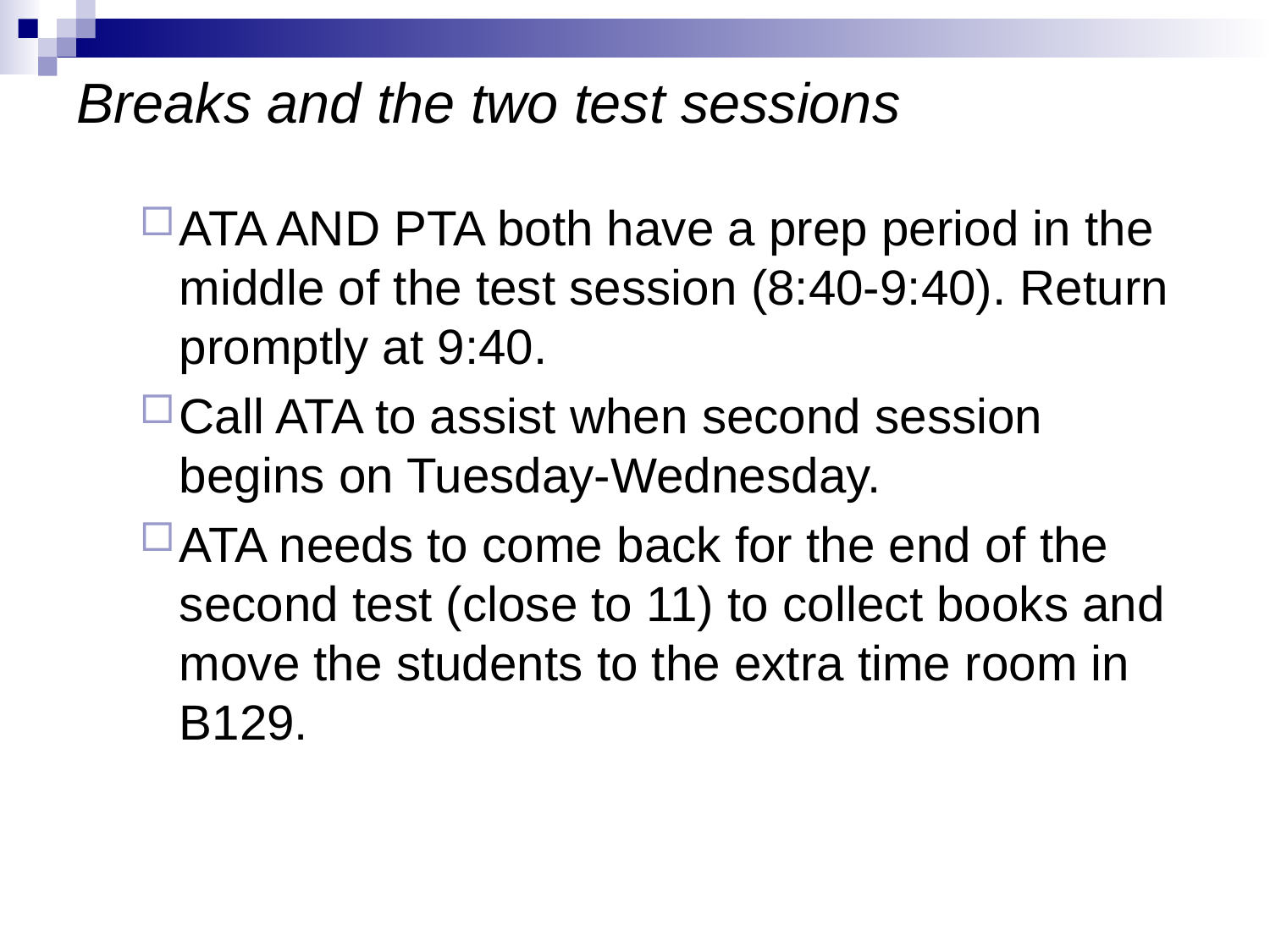

# Breaks and the two test sessions
ATA AND PTA both have a prep period in the middle of the test session (8:40-9:40). Return promptly at 9:40.
Call ATA to assist when second session begins on Tuesday-Wednesday.
ATA needs to come back for the end of the second test (close to 11) to collect books and move the students to the extra time room in B129.